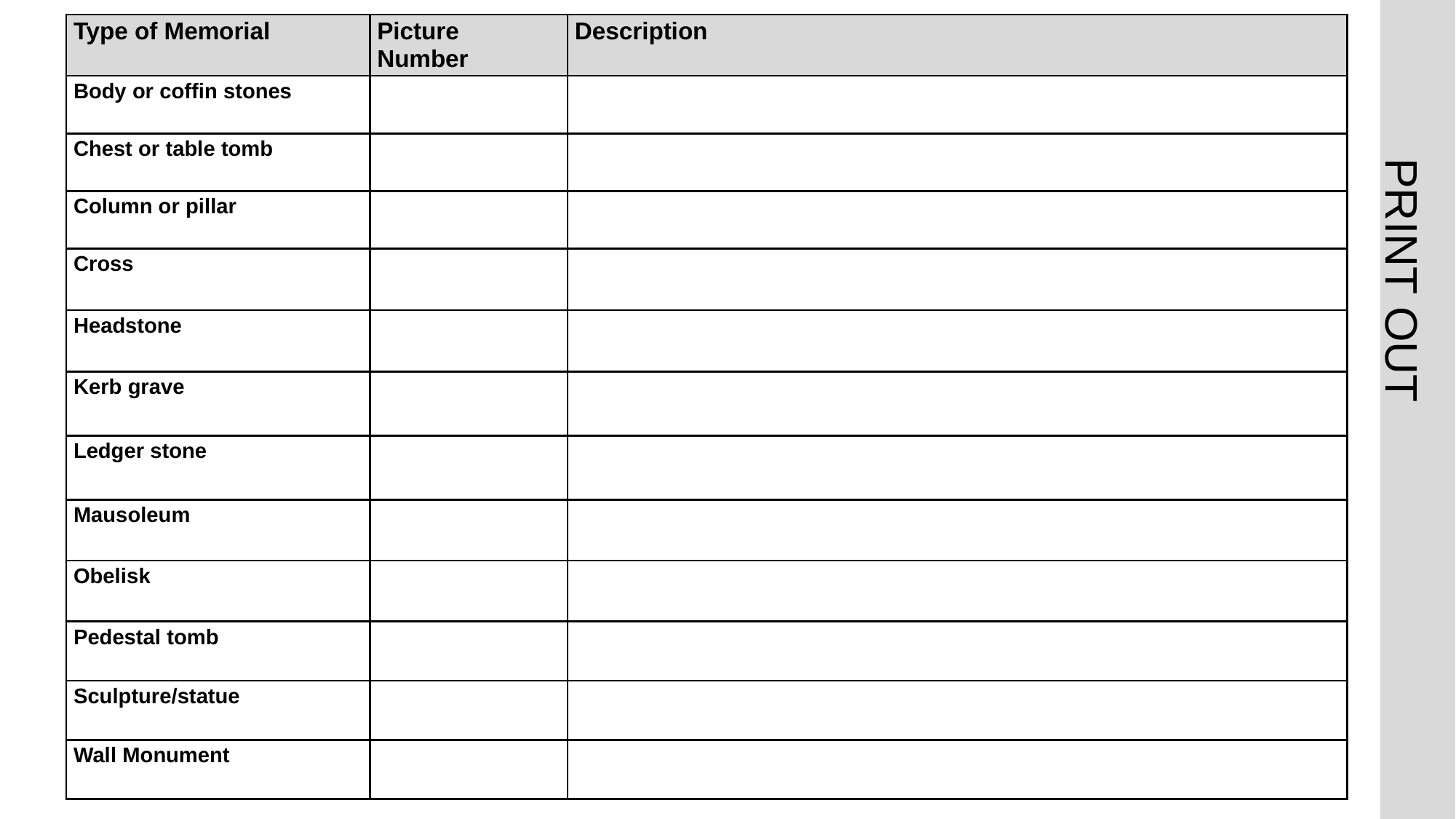

# Types of memorial blank worksheet
| Type of Memorial | Picture Number | Description |
| --- | --- | --- |
| Body or coffin stones |  |  |
| Chest or table tomb |  |  |
| Column or pillar |  |  |
| Cross |  |  |
| Headstone |  |  |
| Kerb grave |  |  |
| Ledger stone |  |  |
| Mausoleum |  |  |
| Obelisk |  |  |
| Pedestal tomb |  |  |
| Sculpture/statue |  |  |
| Wall Monument |  |  |